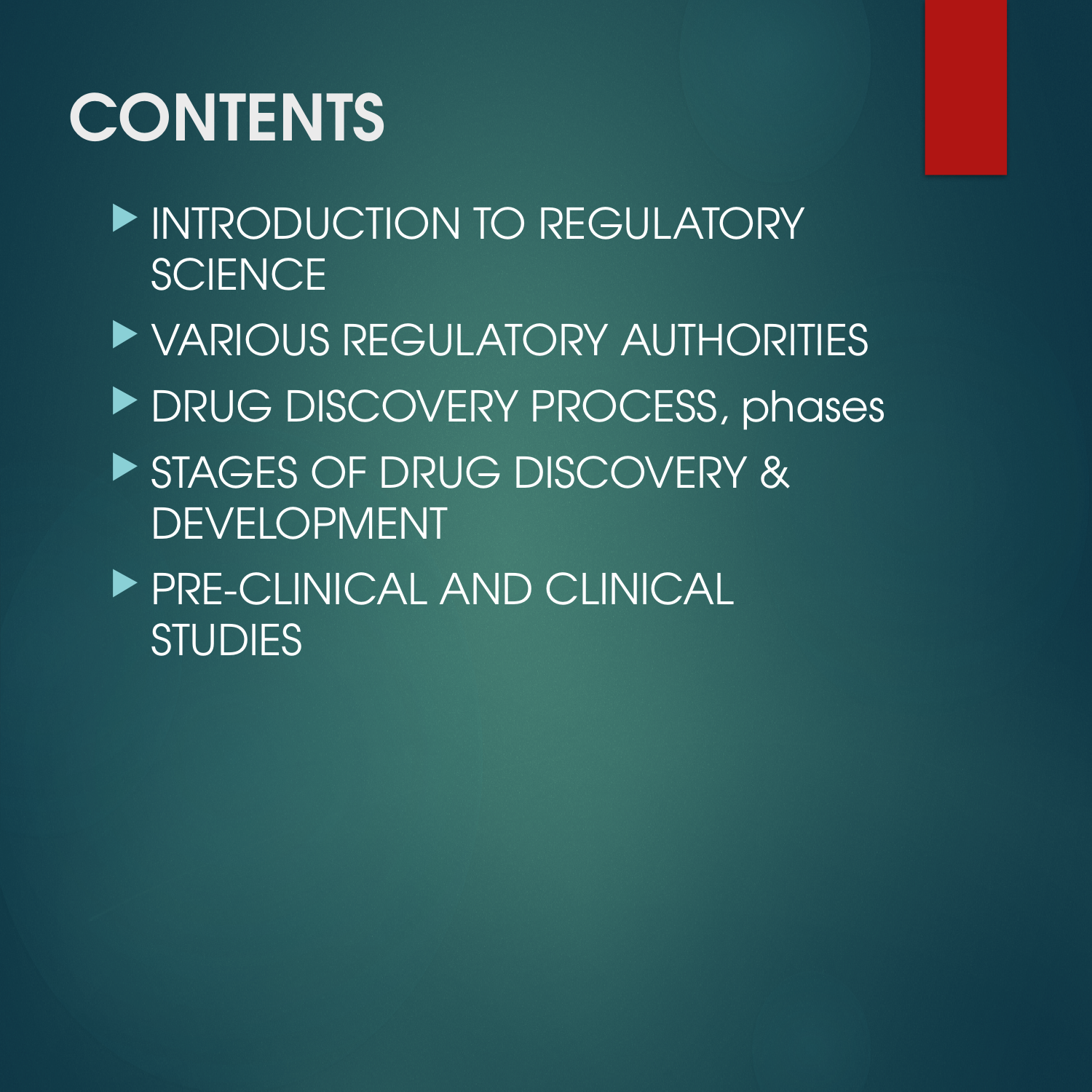

# CONTENTS
INTRODUCTION TO REGULATORY SCIENCE
VARIOUS REGULATORY AUTHORITIES
DRUG DISCOVERY PROCESS, phases
STAGES OF DRUG DISCOVERY & DEVELOPMENT
PRE-CLINICAL AND CLINICAL STUDIES